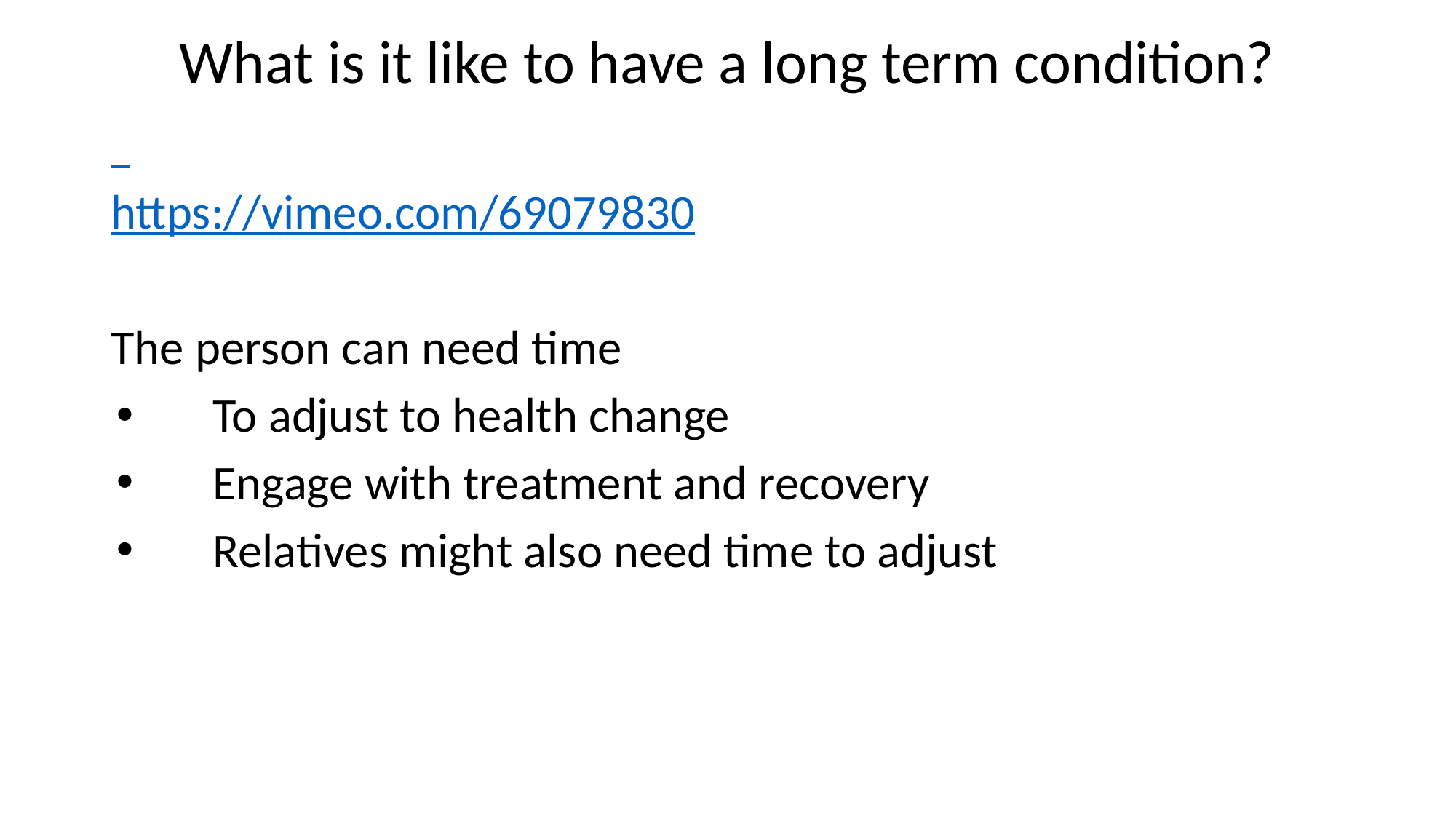

# What is it like to have a long term condition?

https://vimeo.com/69079830

The person can need time
To adjust to health change
Engage with treatment and recovery
Relatives might also need time to adjust